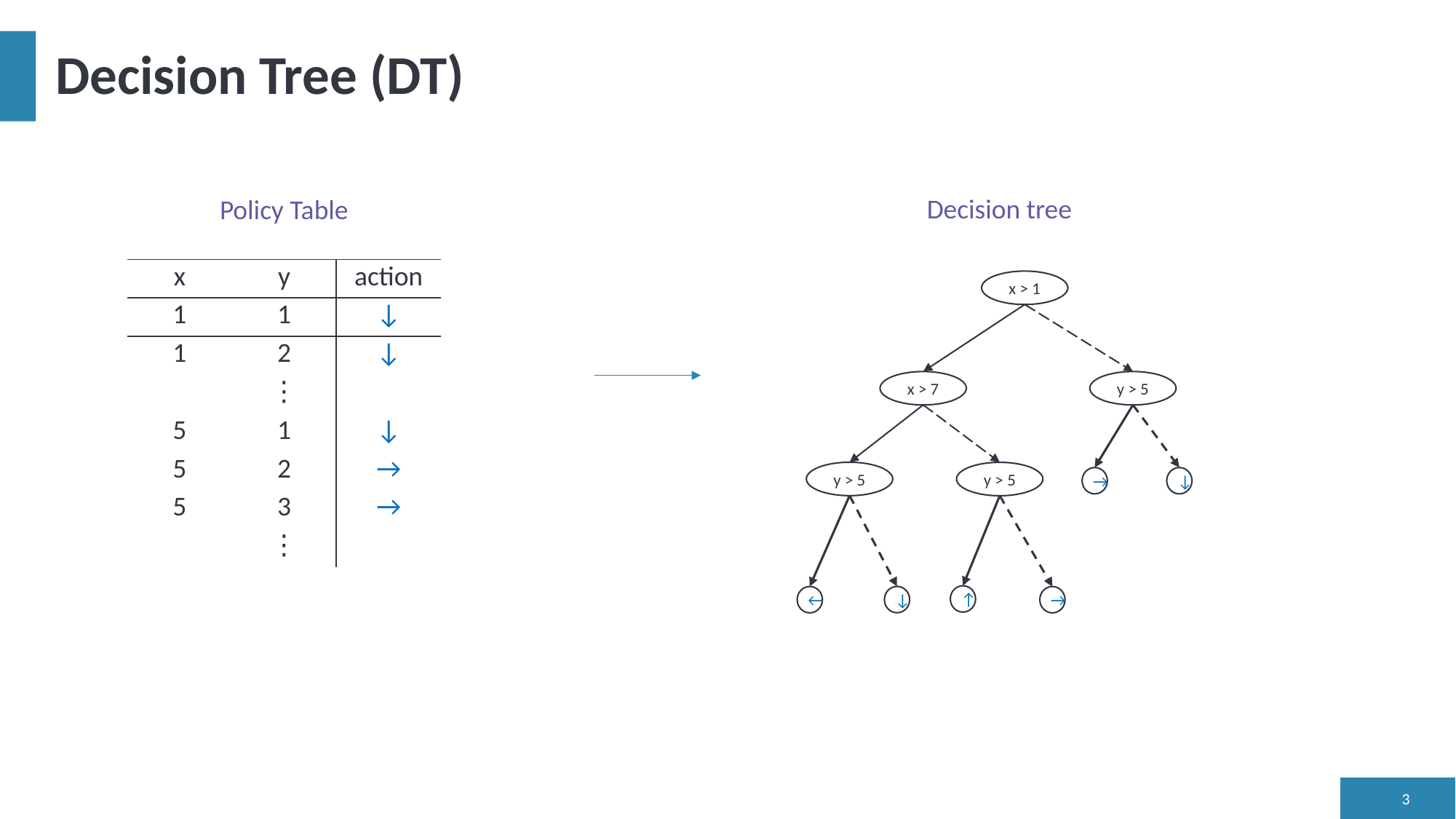

# Decision Tree (DT)
Decision tree
Policy Table
| x | y | action |
| --- | --- | --- |
| 1 | 1 | ↓ |
| 1 | 2 | ↓ |
|  | ⋮ |  |
| 5 | 1 | ↓ |
| 5 | 2 | → |
| 5 | 3 | → |
|  | ⋮ |  |
|  |  |  |
|  |  |  |
x > 1
x > 7
y > 5
y > 5
y > 5
→
↓
↑
↓
←
→
3